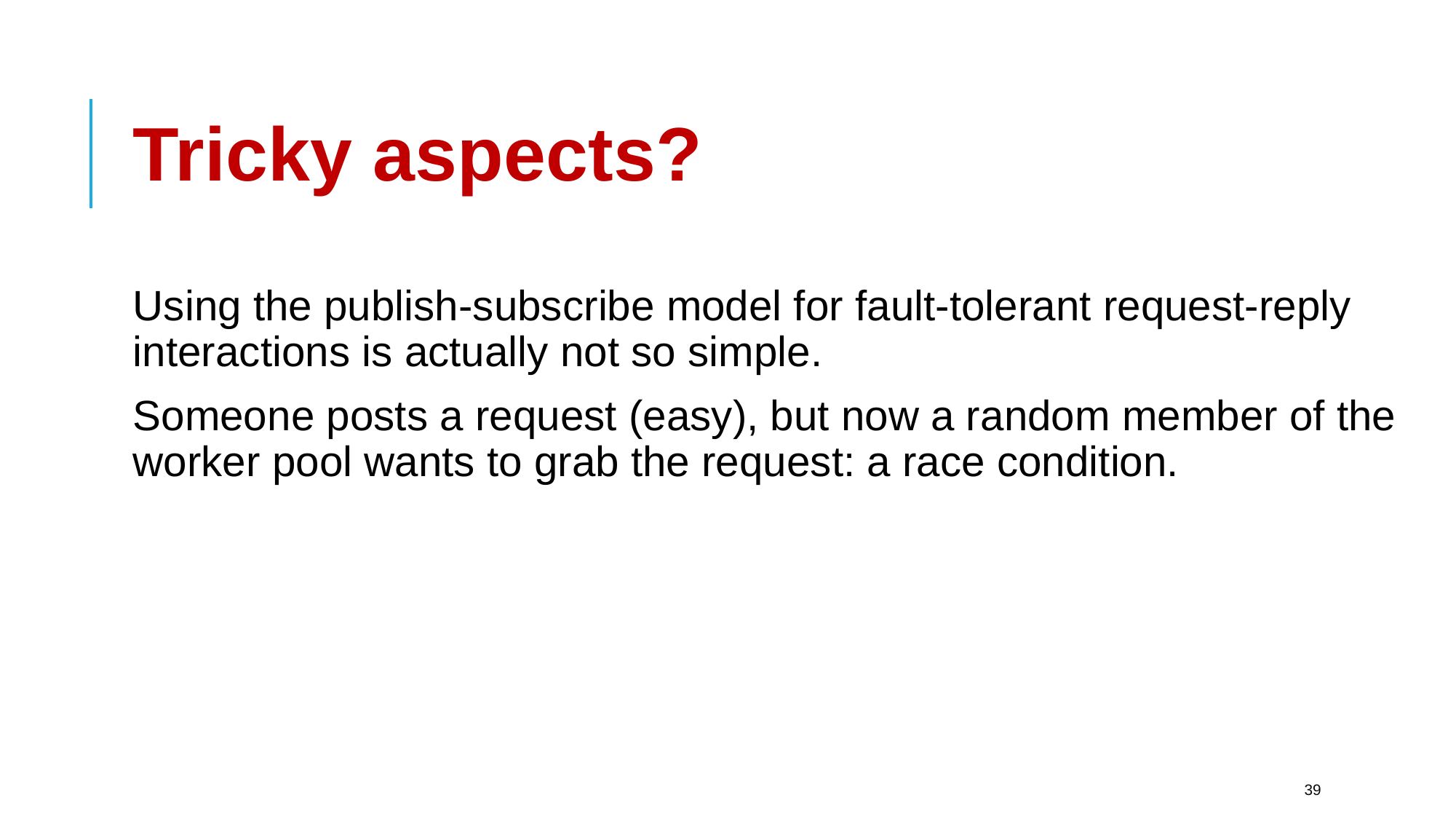

# Tricky aspects?
Using the publish-subscribe model for fault-tolerant request-reply interactions is actually not so simple.
Someone posts a request (easy), but now a random member of the worker pool wants to grab the request: a race condition.
39